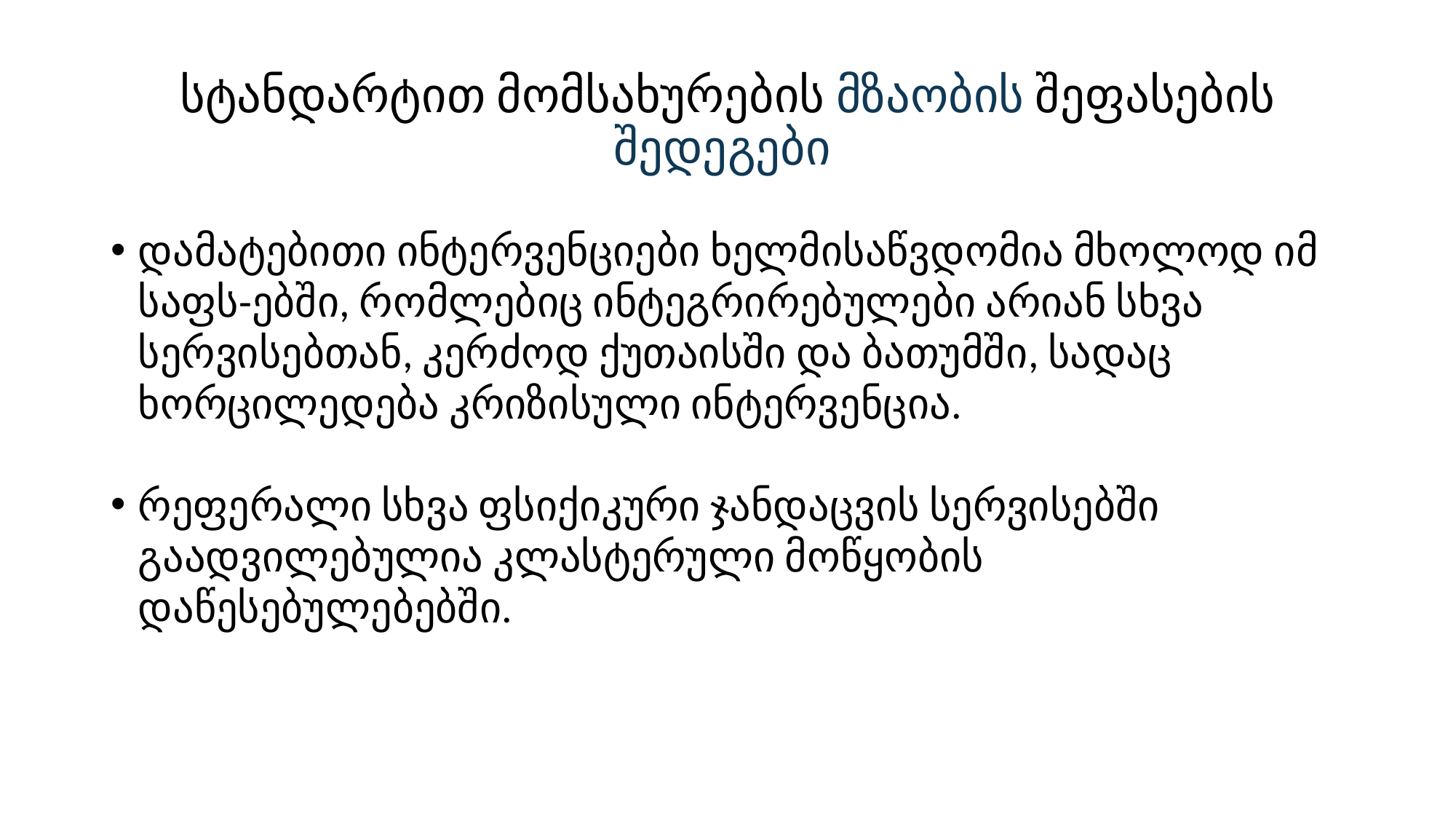

# სტანდარტით მომსახურების მზაობის შეფასების შედეგები
დამატებითი ინტერვენციები ხელმისაწვდომია მხოლოდ იმ საფს-ებში, რომლებიც ინტეგრირებულები არიან სხვა სერვისებთან, კერძოდ ქუთაისში და ბათუმში, სადაც ხორცილედება კრიზისული ინტერვენცია.

რეფერალი სხვა ფსიქიკური ჯანდაცვის სერვისებში გაადვილებულია კლასტერული მოწყობის დაწესებულებებში.